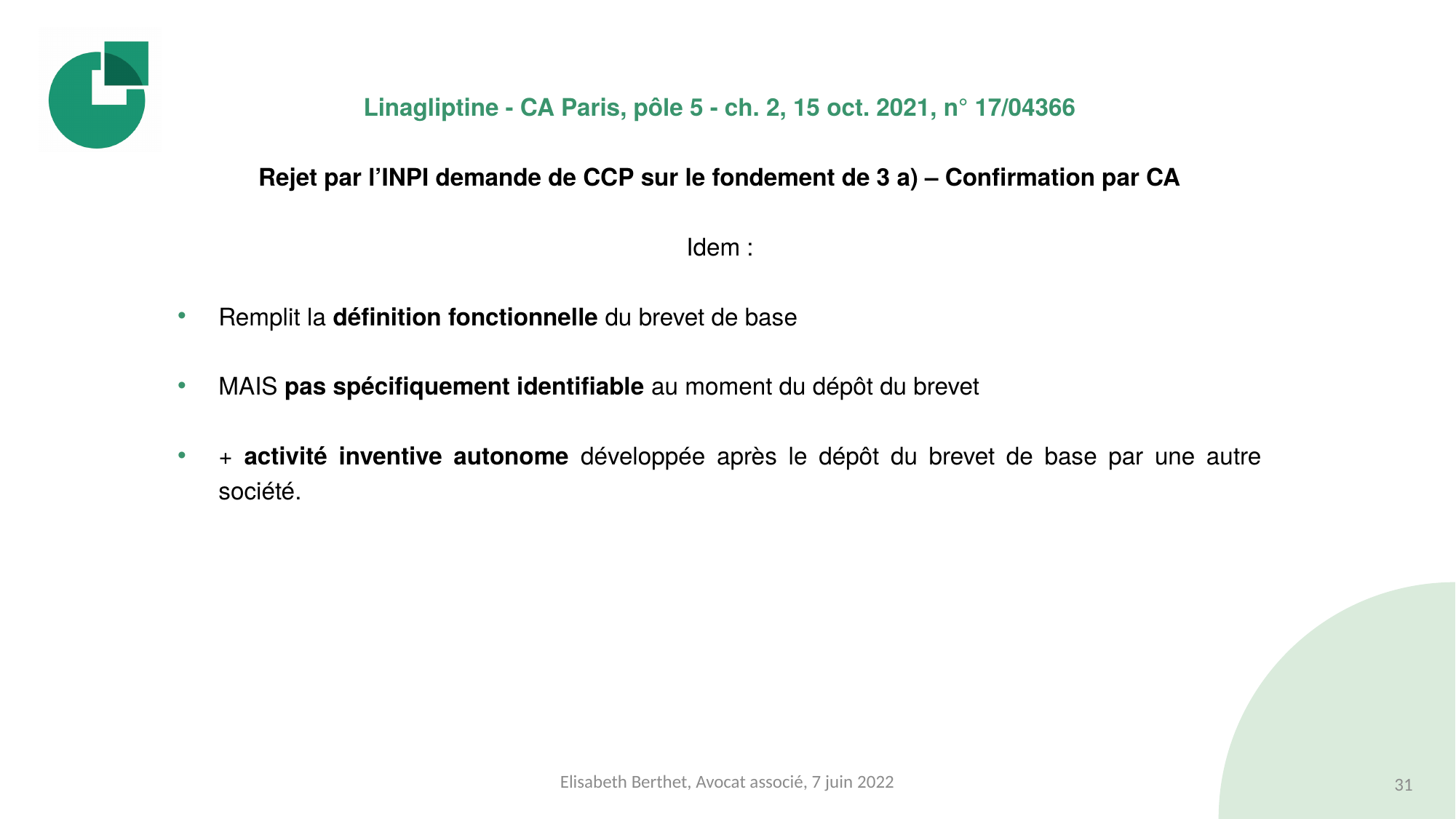

#
Linagliptine - CA Paris, pôle 5 - ch. 2, 15 oct. 2021, n° 17/04366

Rejet par l’INPI demande de CCP sur le fondement de 3 a) – Confirmation par CA

Idem :

Remplit la définition fonctionnelle du brevet de base

MAIS pas spécifiquement identifiable au moment du dépôt du brevet

+ activité inventive autonome développée après le dépôt du brevet de base par une autre société.

Elisabeth Berthet, Avocat associé, 7 juin 2022
31